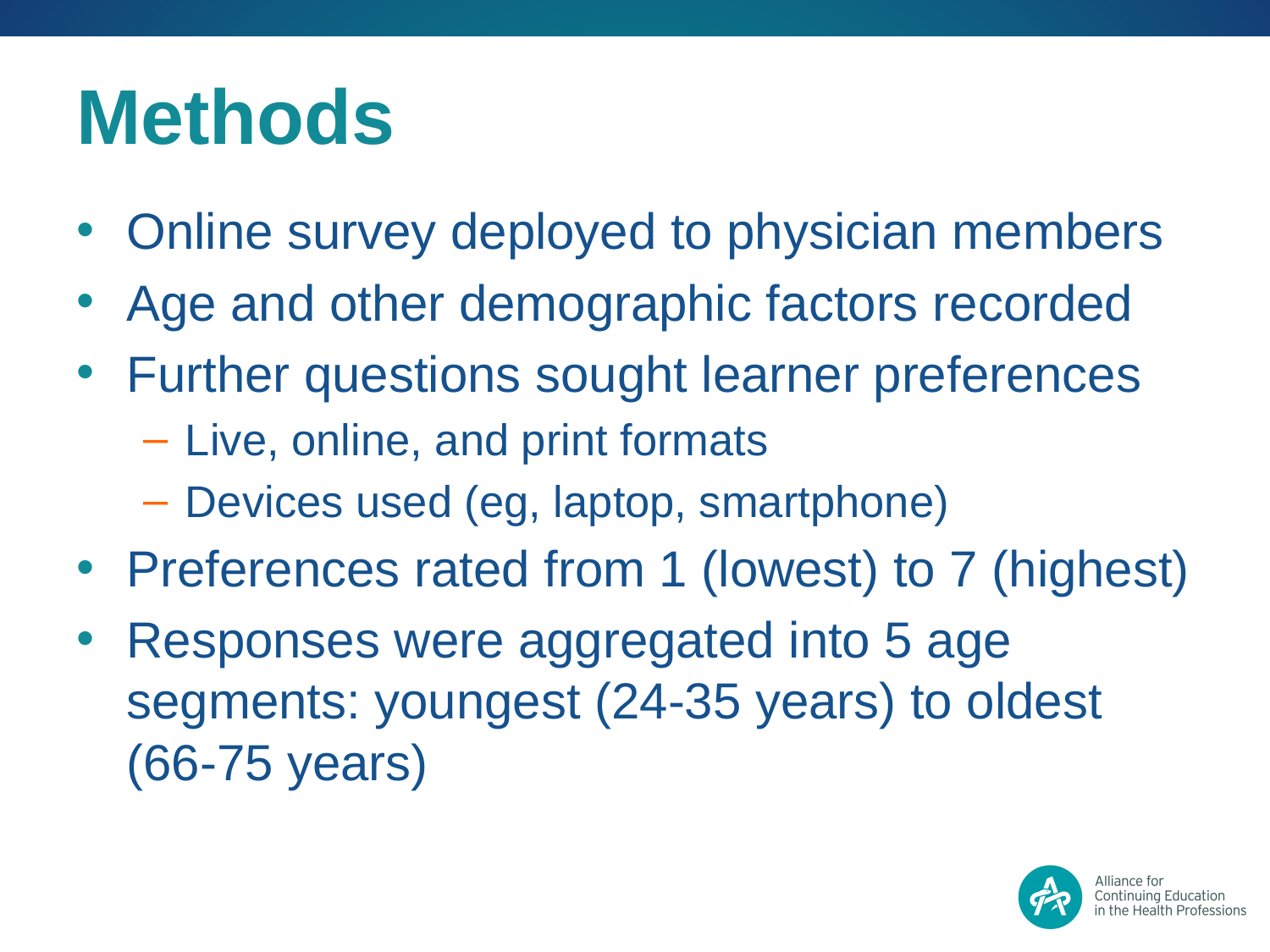

# Methods
Online survey deployed to physician members
Age and other demographic factors recorded
Further questions sought learner preferences
Live, online, and print formats
Devices used (eg, laptop, smartphone)
Preferences rated from 1 (lowest) to 7 (highest)
Responses were aggregated into 5 age segments: youngest (24-35 years) to oldest (66-75 years)